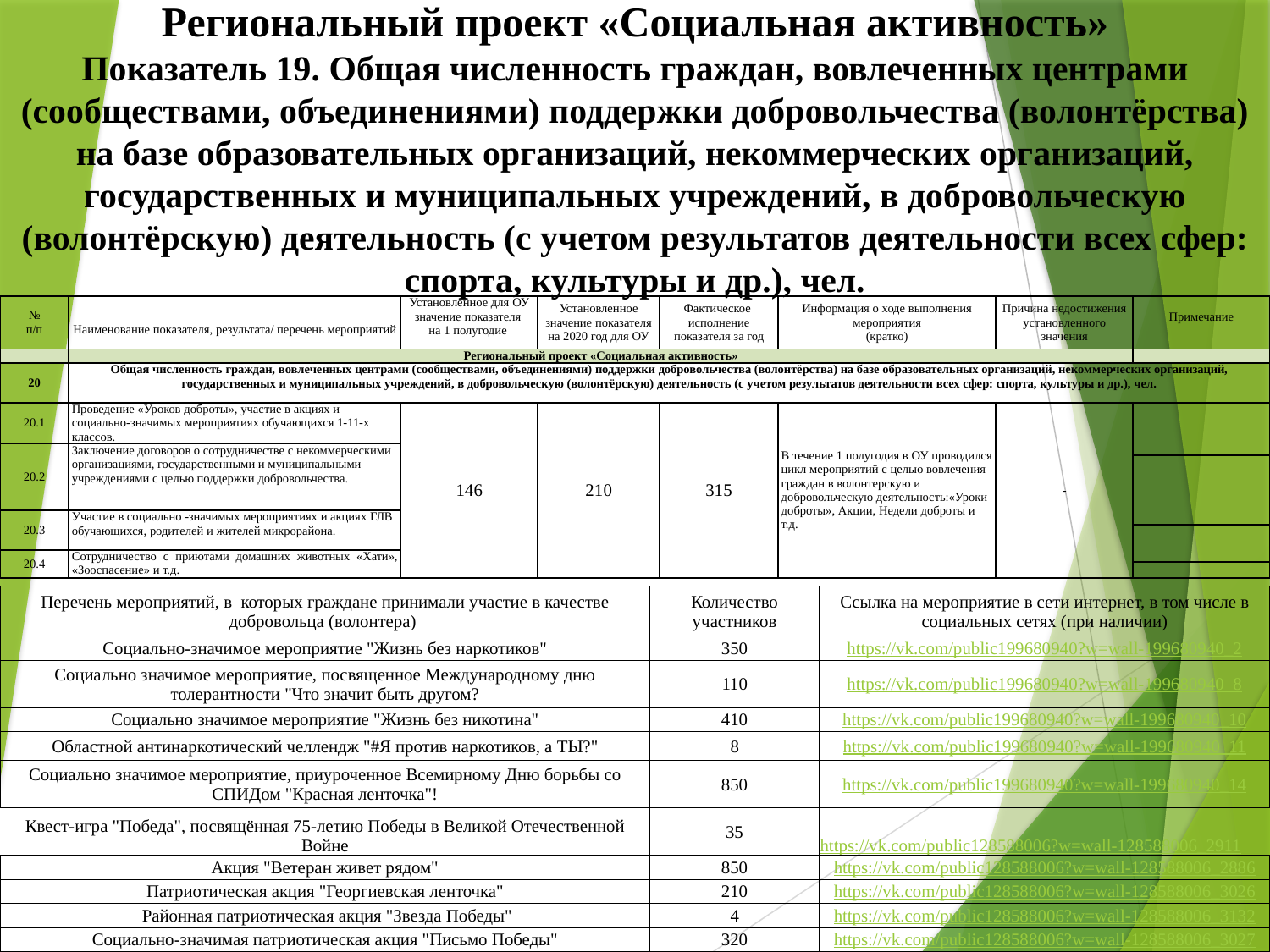

# Региональный проект «Социальная активность» Показатель 19. Общая численность граждан, вовлеченных центрами (сообществами, объединениями) поддержки добровольчества (волонтёрства) на базе образовательных организаций, некоммерческих организаций, государственных и муниципальных учреждений, в добровольческую (волонтёрскую) деятельность (с учетом результатов деятельности всех сфер: спорта, культуры и др.), чел.
| № п/п | Наименование показателя, результата/ перечень мероприятий | Установленное для ОУ значение показателя на 1 полугодие | Установленное значение показателя на 2020 год для ОУ | Фактическое исполнение показателя за год | Информация о ходе выполнения мероприятия (кратко) | Причина недостижения установленного значения | Примечание |
| --- | --- | --- | --- | --- | --- | --- | --- |
|  | Региональный проект «Социальная активность» |  |  |  |  |  |  |
| 20 | Общая численность граждан, вовлеченных центрами (сообществами, объединениями) поддержки добровольчества (волонтёрства) на базе образовательных организаций, некоммерческих организаций, государственных и муниципальных учреждений, в добровольческую (волонтёрскую) деятельность (с учетом результатов деятельности всех сфер: спорта, культуры и др.), чел. |  |  |  |  |  |  |
| 20.1 | Проведение «Уроков доброты», участие в акциях и социально-значимых мероприятиях обучающихся 1-11-х классов. | 146 | 210 | 315 | В течение 1 полугодия в ОУ проводился цикл мероприятий с целью вовлечения граждан в волонтерскую и добровольческую деятельность:«Уроки доброты», Акции, Недели доброты и т.д. | - |  |
| 20.2 | Заключение договоров о сотрудничестве с некоммерческими организациями, государственными и муниципальными учреждениями с целью поддержки добровольчества. |  |  |  |  |  |  |
|  |  |  |  |  |  |  |  |
| 20.3 | Участие в социально -значимых мероприятиях и акциях ГЛВ обучающихся, родителей и жителей микрорайона. |  |  |  |  |  |  |
|  |  |  |  |  |  |  |  |
| 20.4 | Сотрудничество с приютами домашних животных «Хати», «Зооспасение» и т.д. |  |  |  |  |  |  |
|  |  |  |  |  |  |  |  |
| Перечень мероприятий, в которых граждане принимали участие в качестве добровольца (волонтера) | Количество участников | Ссылка на мероприятие в сети интернет, в том числе в социальных сетях (при наличии) |
| --- | --- | --- |
| Социально-значимое мероприятие "Жизнь без наркотиков" | 350 | https://vk.com/public199680940?w=wall-199680940\_2 |
| Социально значимое мероприятие, посвященное Международному дню толерантности "Что значит быть другом? | 110 | https://vk.com/public199680940?w=wall-199680940\_8 |
| Социально значимое мероприятие "Жизнь без никотина" | 410 | https://vk.com/public199680940?w=wall-199680940\_10 |
| Областной антинаркотический челлендж "#Я против наркотиков, а ТЫ?" | 8 | https://vk.com/public199680940?w=wall-199680940\_11 |
| Социально значимое мероприятие, приуроченное Всемирному Дню борьбы со СПИДом "Красная ленточка"! | 850 | https://vk.com/public199680940?w=wall-199680940\_14 |
| Квест-игра "Победа", посвящённая 75-летию Победы в Великой Отечественной Войне | 35 | https://vk.com/public128588006?w=wall-128588006\_2911 |
| Акция "Ветеран живет рядом" | 850 | https://vk.com/public128588006?w=wall-128588006\_2886 |
| Патриотическая акция "Георгиевская ленточка" | 210 | https://vk.com/public128588006?w=wall-128588006\_3026 |
| Районная патриотическая акция "Звезда Победы" | 4 | https://vk.com/public128588006?w=wall-128588006\_3132 |
| Социально-значимая патриотическая акция "Письмо Победы" | 320 | https://vk.com/public128588006?w=wall-128588006\_3027 |